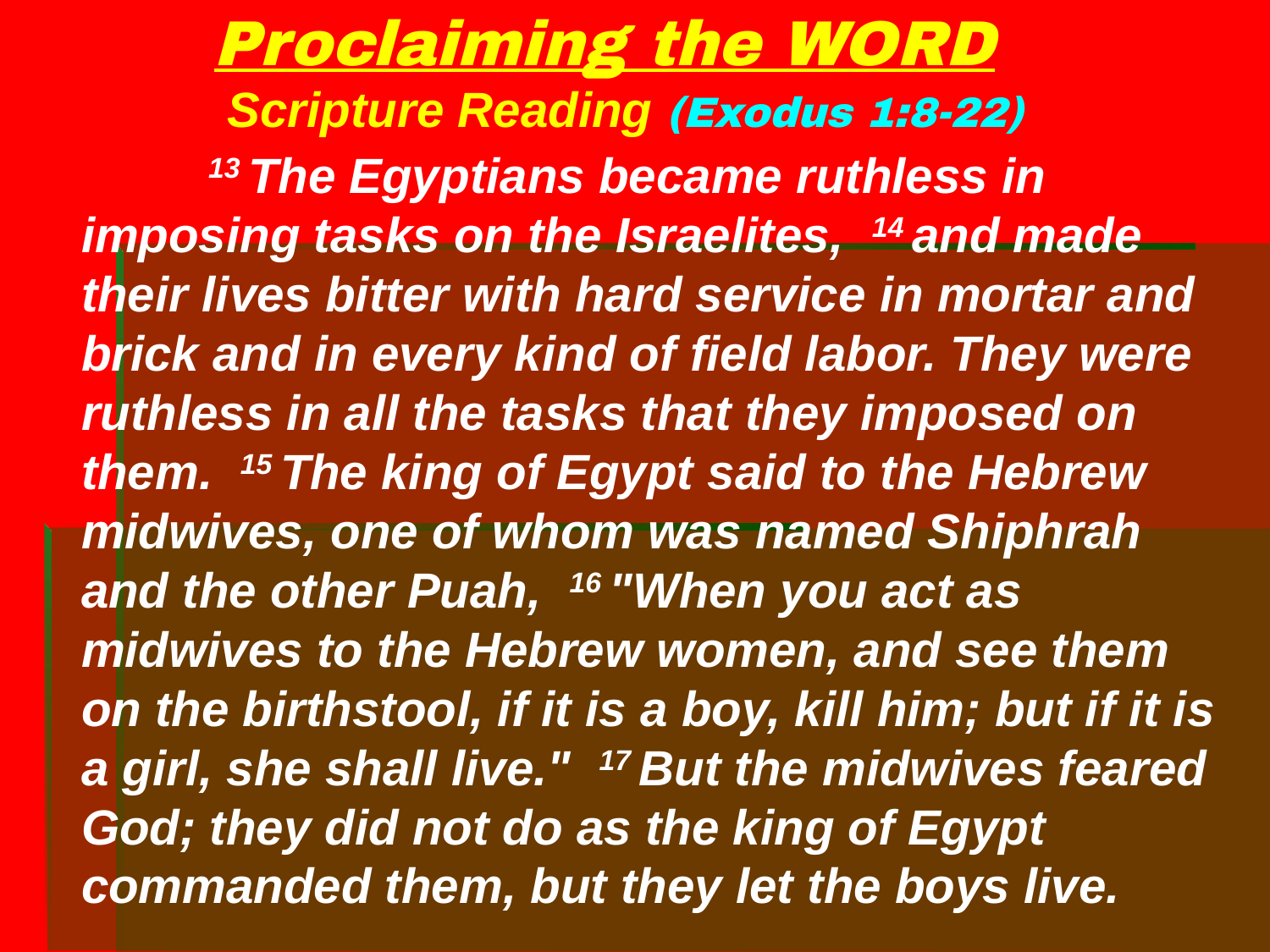

# Proclaiming the WORD Scripture Reading (Exodus 1:8-22)
	13 The Egyptians became ruthless in imposing tasks on the Israelites,  14 and made their lives bitter with hard service in mortar and brick and in every kind of field labor. They were ruthless in all the tasks that they imposed on them.  15 The king of Egypt said to the Hebrew midwives, one of whom was named Shiphrah and the other Puah,  16 "When you act as midwives to the Hebrew women, and see them on the birthstool, if it is a boy, kill him; but if it is a girl, she shall live."  17 But the midwives feared God; they did not do as the king of Egypt commanded them, but they let the boys live.